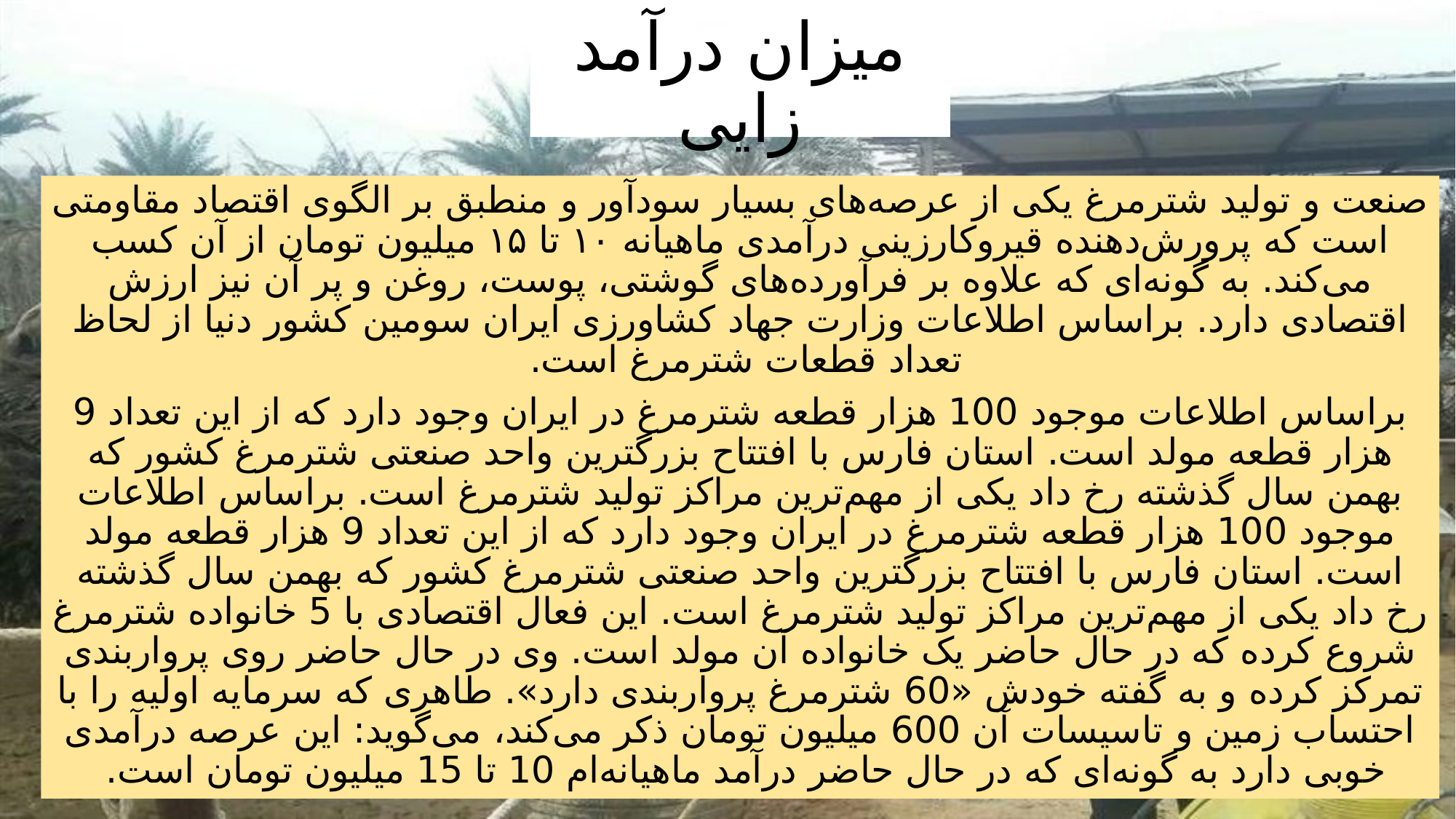

# میزان درآمد زایی
صنعت و تولید شترمرغ یکی از عرصه‌های بسیار سودآور و منطبق بر الگوی اقتصاد مقاومتی است که پرورش‌دهنده قیروکارزینی درآمدی ماهیانه ۱۰ تا ۱۵ میلیون تومان از آن کسب می‌کند. به گونه‌ای که علاوه بر فرآورده‌های گوشتی، پوست، روغن و پر آن نیز ارزش اقتصادی دارد. براساس اطلاعات وزارت جهاد کشاورزی ایران سومین کشور دنیا از لحاظ تعداد قطعات شترمرغ است.
براساس اطلاعات موجود 100 هزار قطعه شترمرغ در ایران وجود دارد که از این تعداد 9 هزار قطعه مولد است. استان فارس با افتتاح بزرگترین واحد صنعتی شترمرغ کشور که بهمن سال گذشته رخ داد یکی از مهم‌ترین مراکز تولید شترمرغ است. براساس اطلاعات موجود 100 هزار قطعه شترمرغ در ایران وجود دارد که از این تعداد 9 هزار قطعه مولد است. استان فارس با افتتاح بزرگترین واحد صنعتی شترمرغ کشور که بهمن سال گذشته رخ داد یکی از مهم‌ترین مراکز تولید شترمرغ است. این فعال اقتصادی با 5 خانواده شترمرغ شروع کرده که در حال حاضر یک خانواده آن مولد است. وی در حال حاضر روی پرواربندی تمرکز کرده و به گفته خودش «60 شترمرغ پرواربندی دارد». طاهری که سرمایه اولیه را با احتساب زمین و تاسیسات آن 600 میلیون تومان ذکر می‌کند، می‌گوید: این عرصه درآمدی خوبی دارد به گونه‌ای که در حال حاضر درآمد ماهیانه‌ام 10 تا 15 میلیون تومان است.